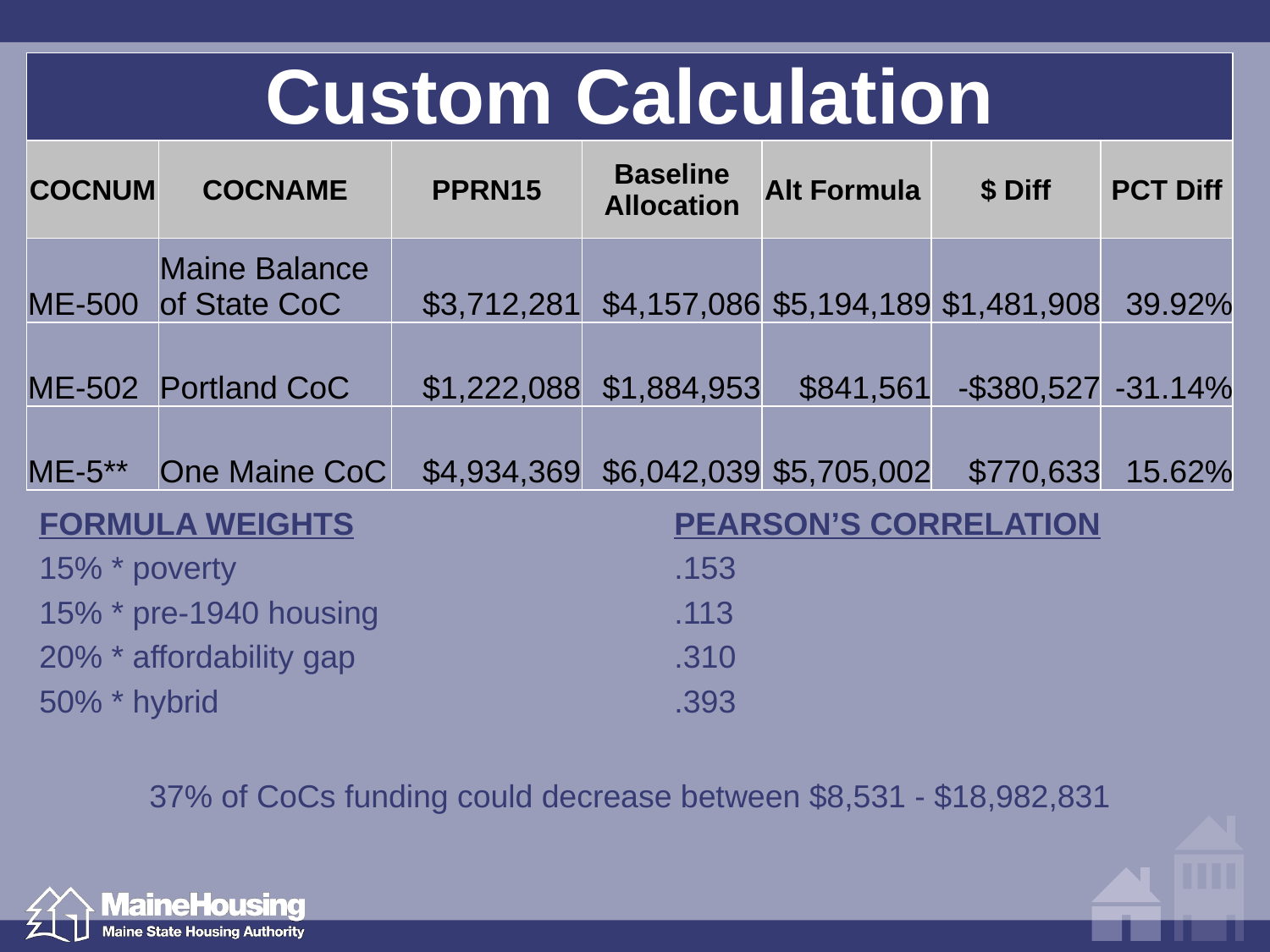

| Custom Calculation |  |  |  |  |  |  |
| --- | --- | --- | --- | --- | --- | --- |
| COCNUM | COCNAME | PPRN15 | Baseline Allocation | Alt Formula | $ Diff | PCT Diff |
| ME-500 | Maine Balance of State CoC | $3,712,281 | $4,157,086 | $5,194,189 | $1,481,908 | 39.92% |
| ME-502 | Portland CoC | $1,222,088 | $1,884,953 | $841,561 | -$380,527 | -31.14% |
| ME-5\*\* | One Maine CoC | $4,934,369 | $6,042,039 | $5,705,002 | $770,633 | 15.62% |
FORMULA WEIGHTS			PEARSON’S CORRELATION
15% * poverty				.153
15% * pre-1940 housing			.113
20% * affordability gap			.310
50% * hybrid				.393

37% of CoCs funding could decrease between $8,531 - $18,982,831